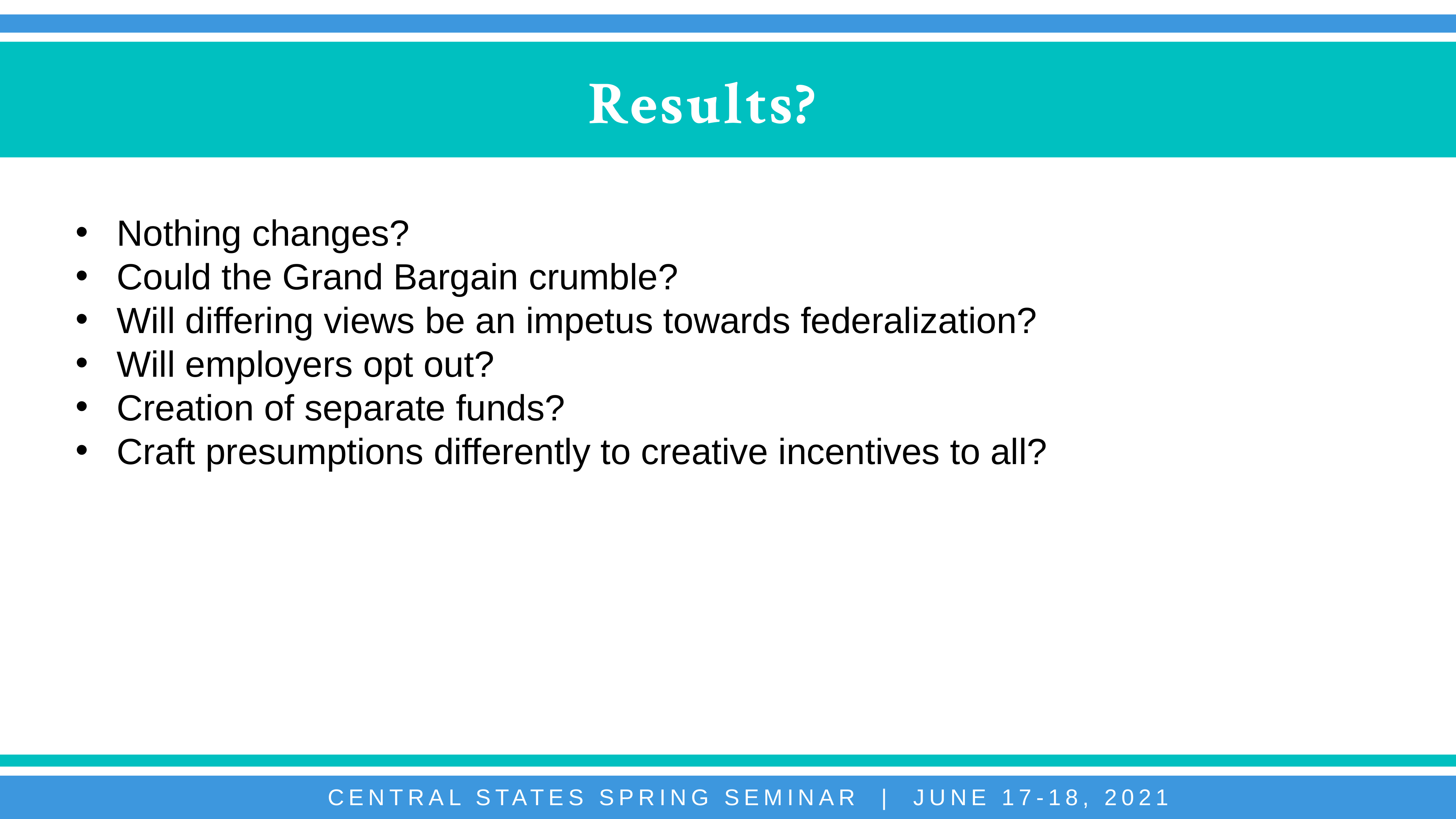

Results?
Nothing changes?
Could the Grand Bargain crumble?
Will differing views be an impetus towards federalization?
Will employers opt out?
Creation of separate funds?
Craft presumptions differently to creative incentives to all?

CENTRAL STATES SPRING SEMINAR  |  JUNE 17-18, 2021